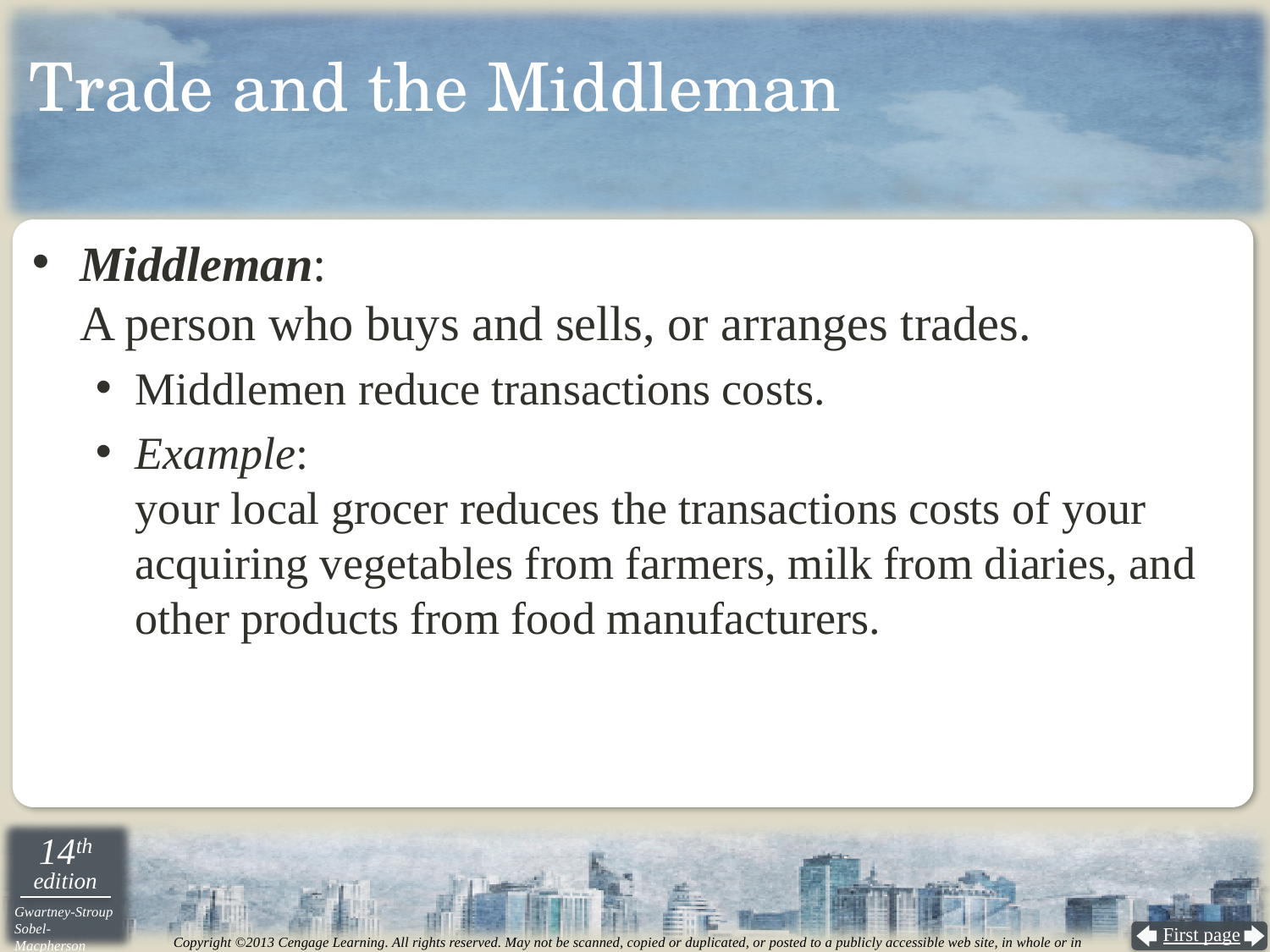

# Trade and the Middleman

Middleman:
A person who buys and sells, or arranges trades.
Middlemen reduce transactions costs.
Example:
your local grocer reduces the transactions costs of your acquiring vegetables from farmers, milk from diaries, and other products from food manufacturers.